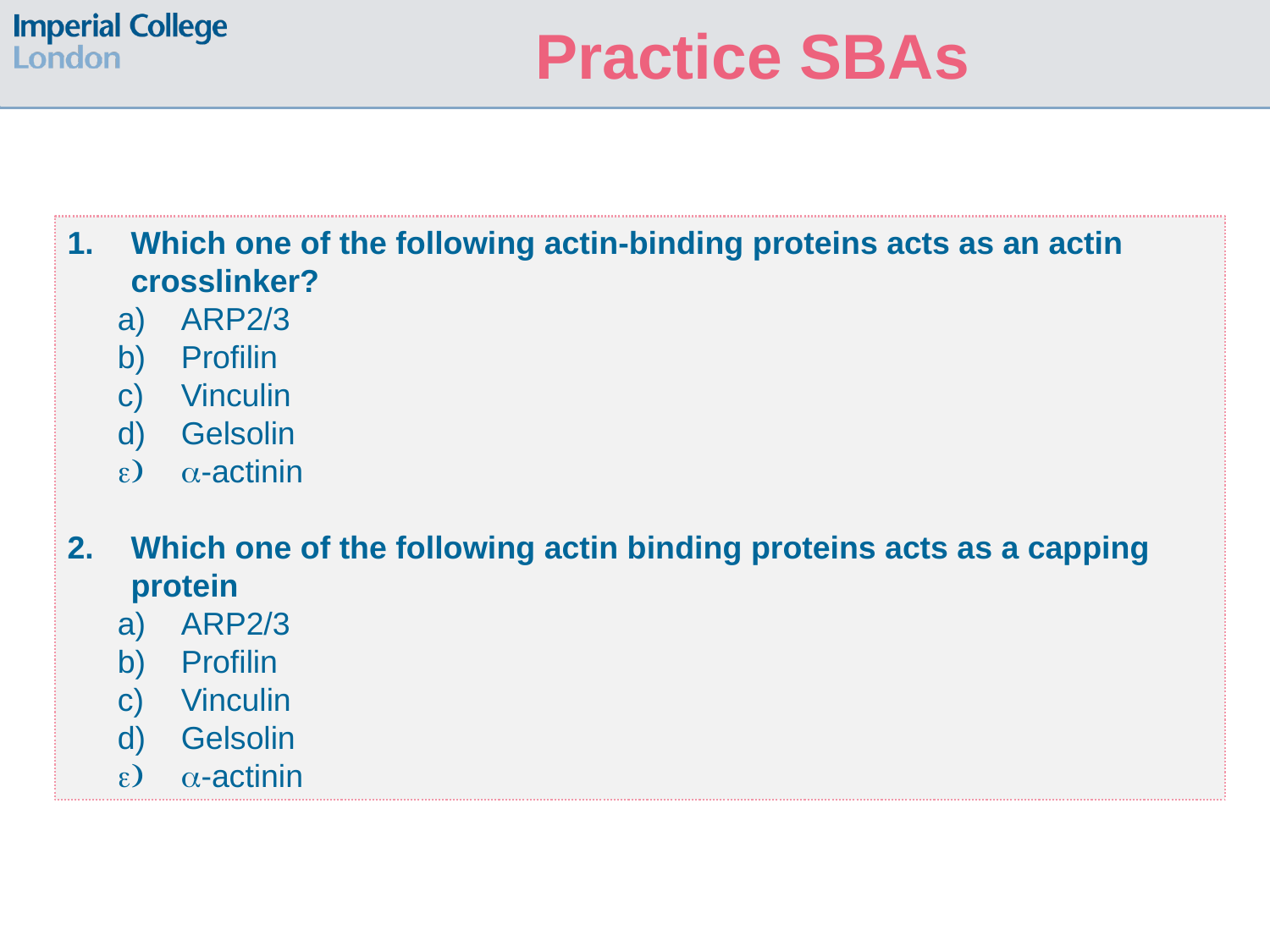

Practice SBAs
Which one of the following actin-binding proteins acts as an actin crosslinker?
ARP2/3
Profilin
Vinculin
Gelsolin
α-actinin

Which one of the following actin binding proteins acts as a capping protein
ARP2/3
Profilin
Vinculin
Gelsolin
α-actinin